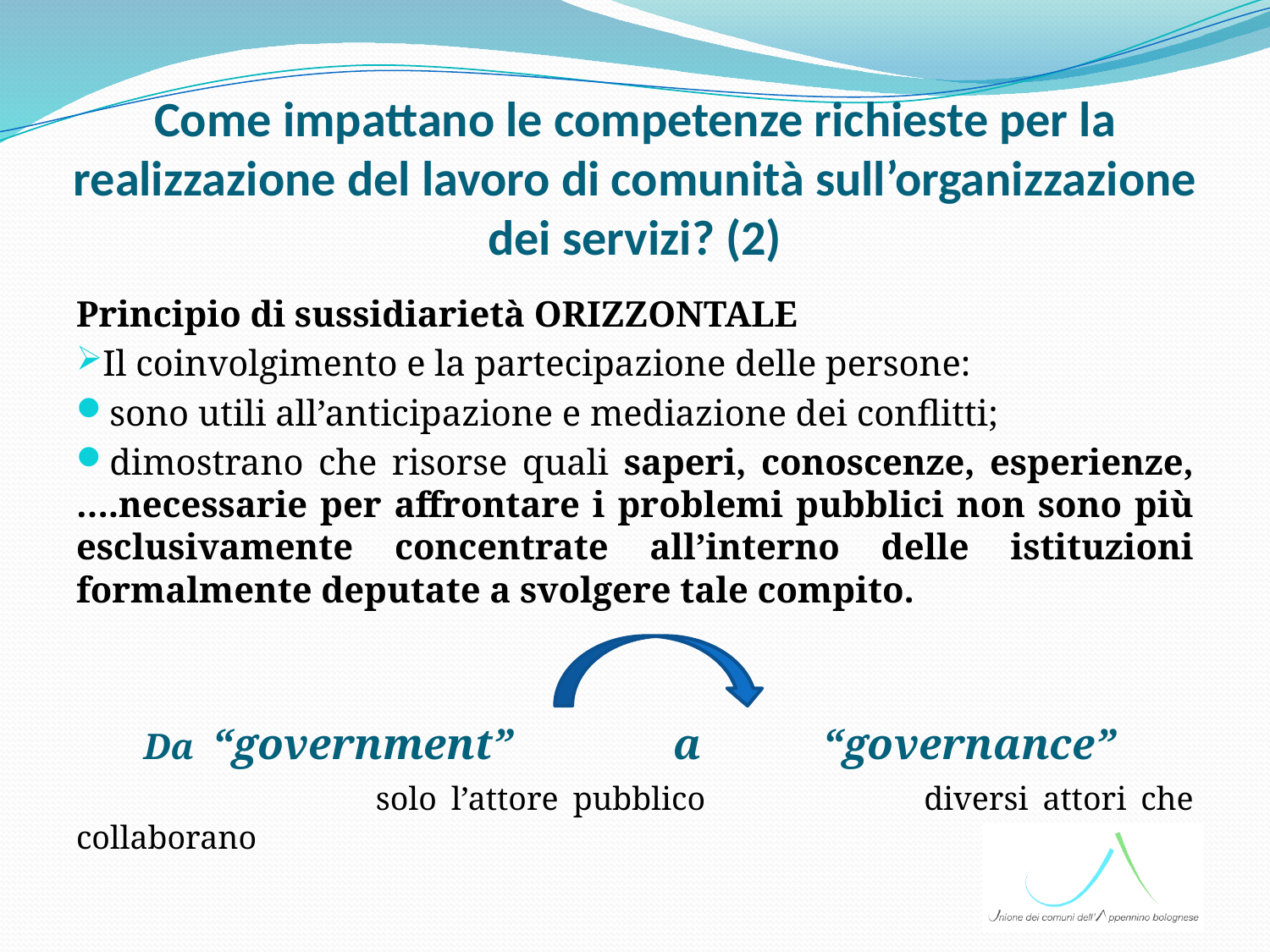

# Come impattano le competenze richieste per la realizzazione del lavoro di comunità sull’organizzazione dei servizi? (2)

Principio di sussidiarietà ORIZZONTALE
Il coinvolgimento e la partecipazione delle persone:
sono utili all’anticipazione e mediazione dei conflitti;
dimostrano che risorse quali saperi, conoscenze, esperienze, ….necessarie per affrontare i problemi pubblici non sono più esclusivamente concentrate all’interno delle istituzioni formalmente deputate a svolgere tale compito.

Da  “government”   	  a	    “governance”
	            solo l’attore pubblico		diversi attori che collaborano